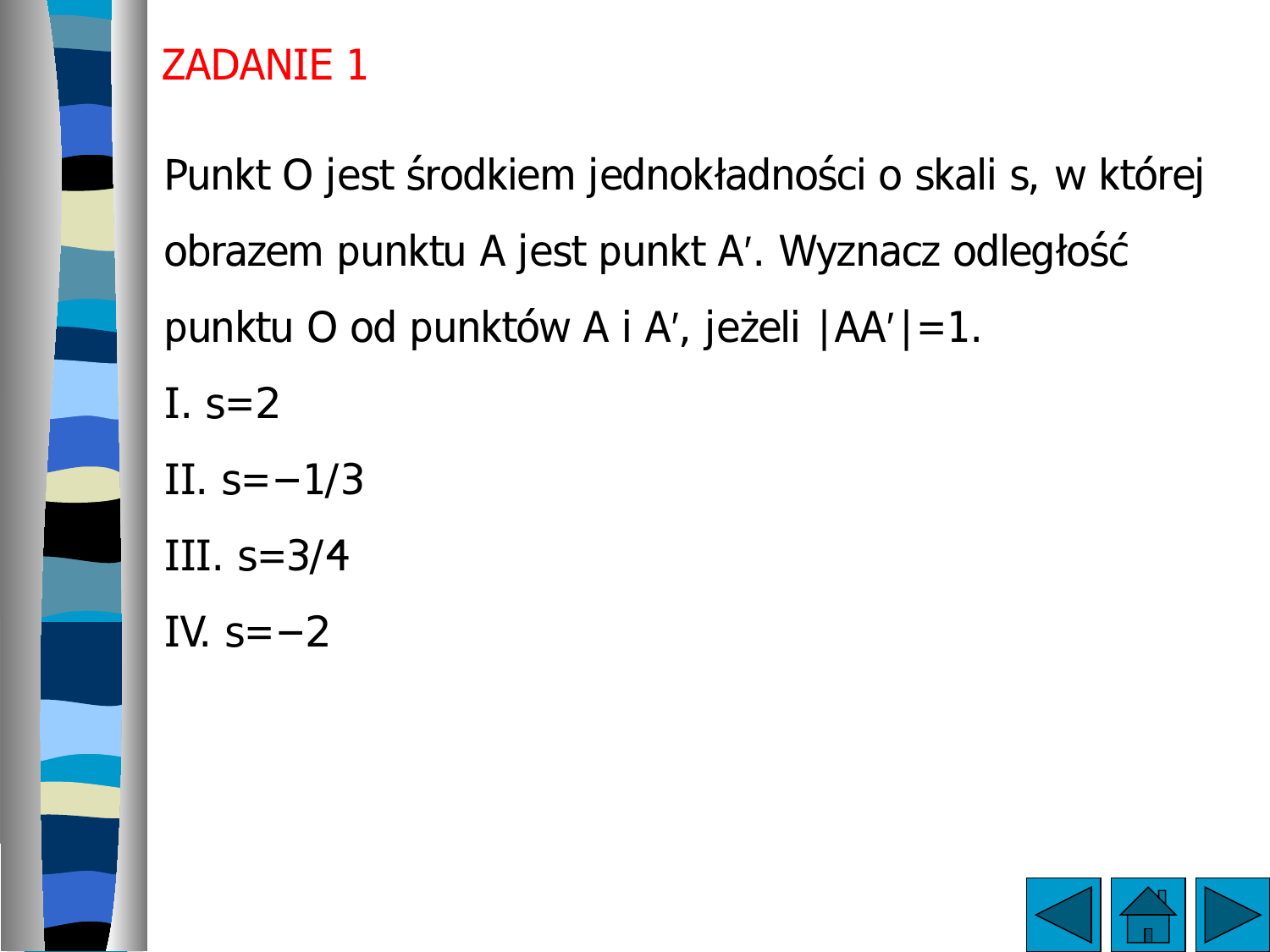

ZADANIE 1
Punkt O jest środkiem jednokładności o skali s, w której obrazem punktu A jest punkt A′. Wyznacz odległość punktu O od punktów A i A′, jeżeli ∣AA′∣=1.
I. s=2
II. s=−1/3
III. s=3/4
IV. s=−2